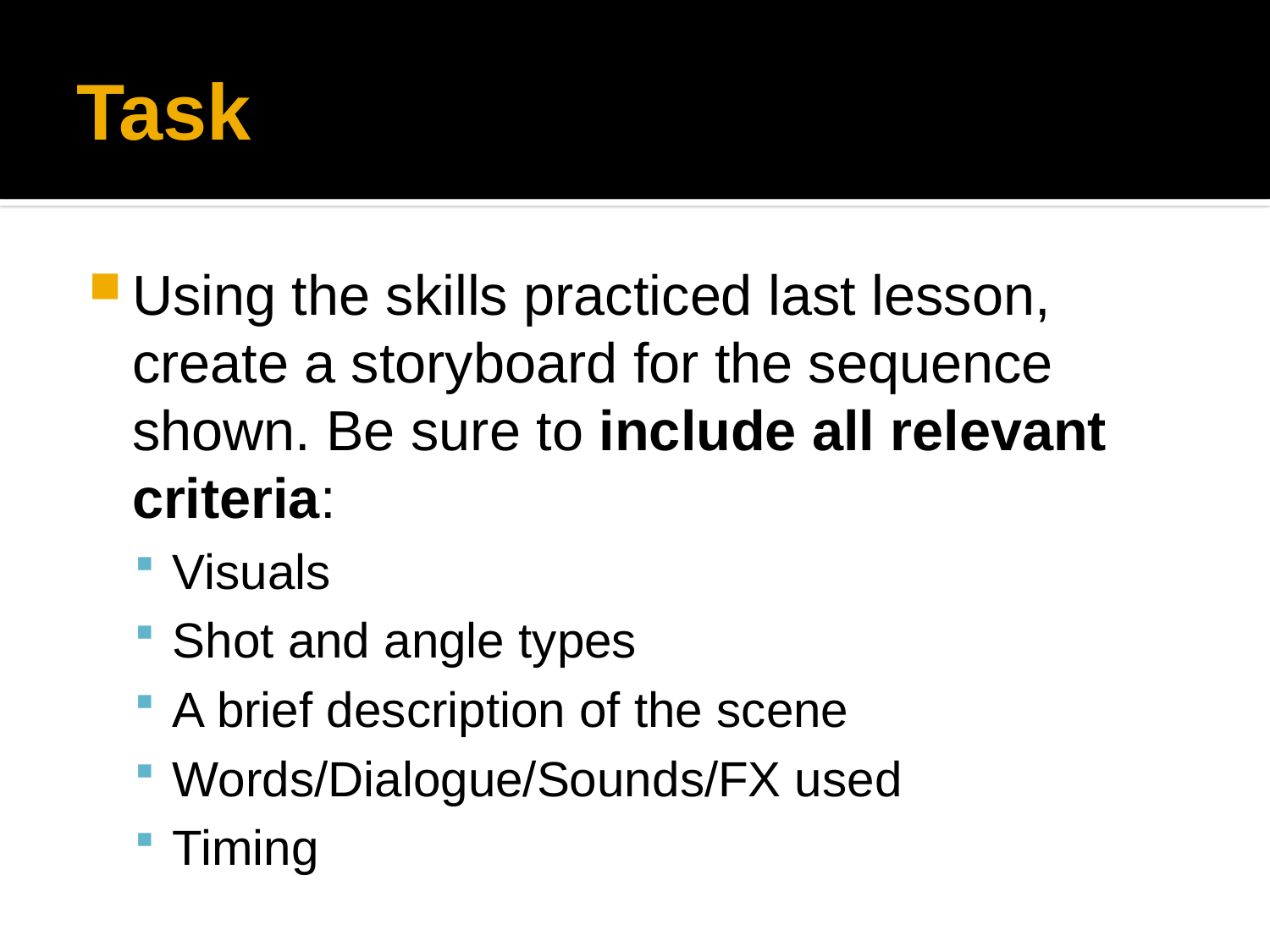

# Task
Using the skills practiced last lesson, create a storyboard for the sequence shown. Be sure to include all relevant criteria:
Visuals
Shot and angle types
A brief description of the scene
Words/Dialogue/Sounds/FX used
Timing